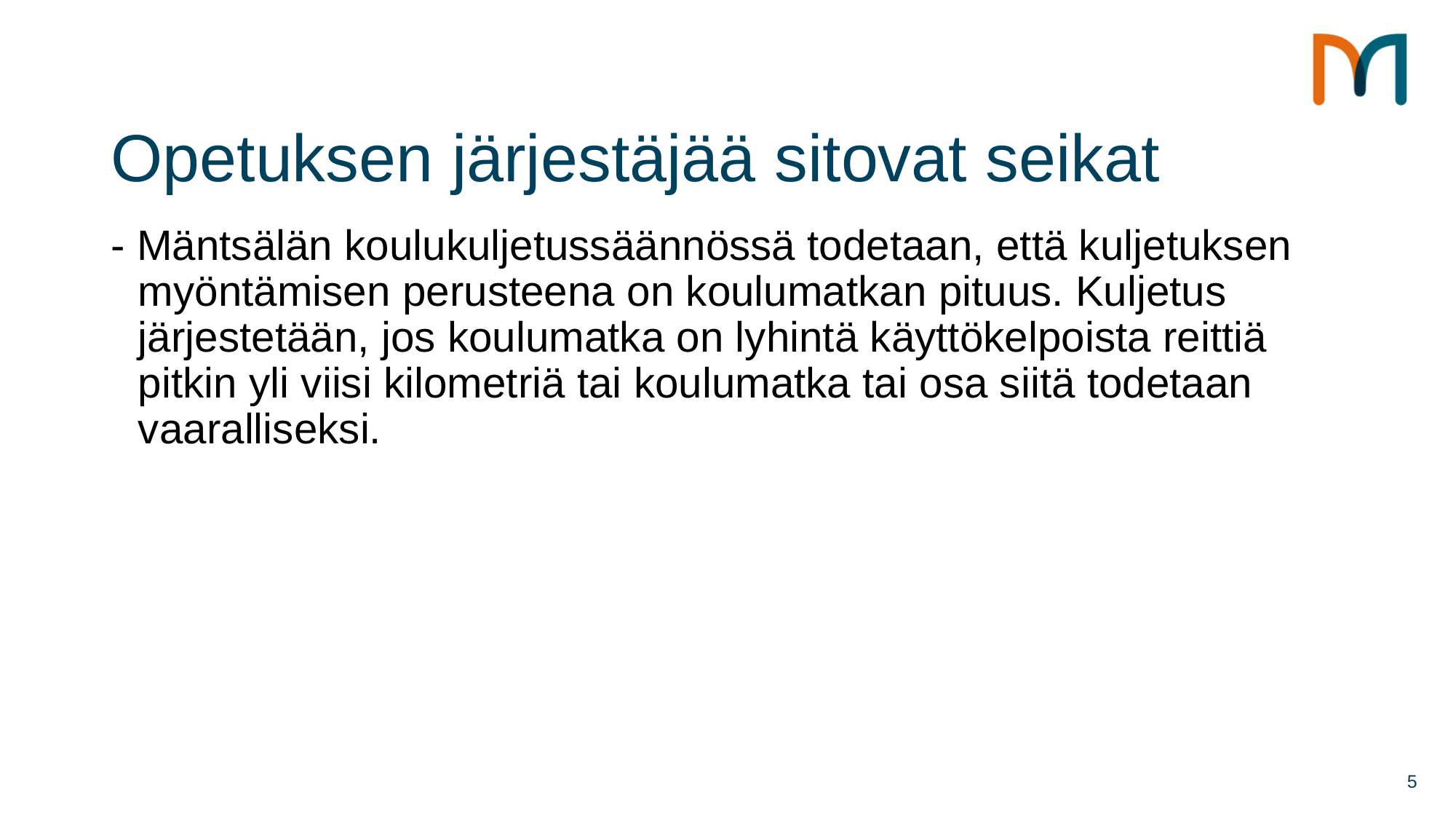

# Opetuksen järjestäjää sitovat seikat
- Mäntsälän koulukuljetussäännössä todetaan, että kuljetuksen myöntämisen perusteena on koulumatkan pituus. Kuljetus järjestetään, jos koulumatka on lyhintä käyttökelpoista reittiä pitkin yli viisi kilometriä tai koulumatka tai osa siitä todetaan vaaralliseksi.
5